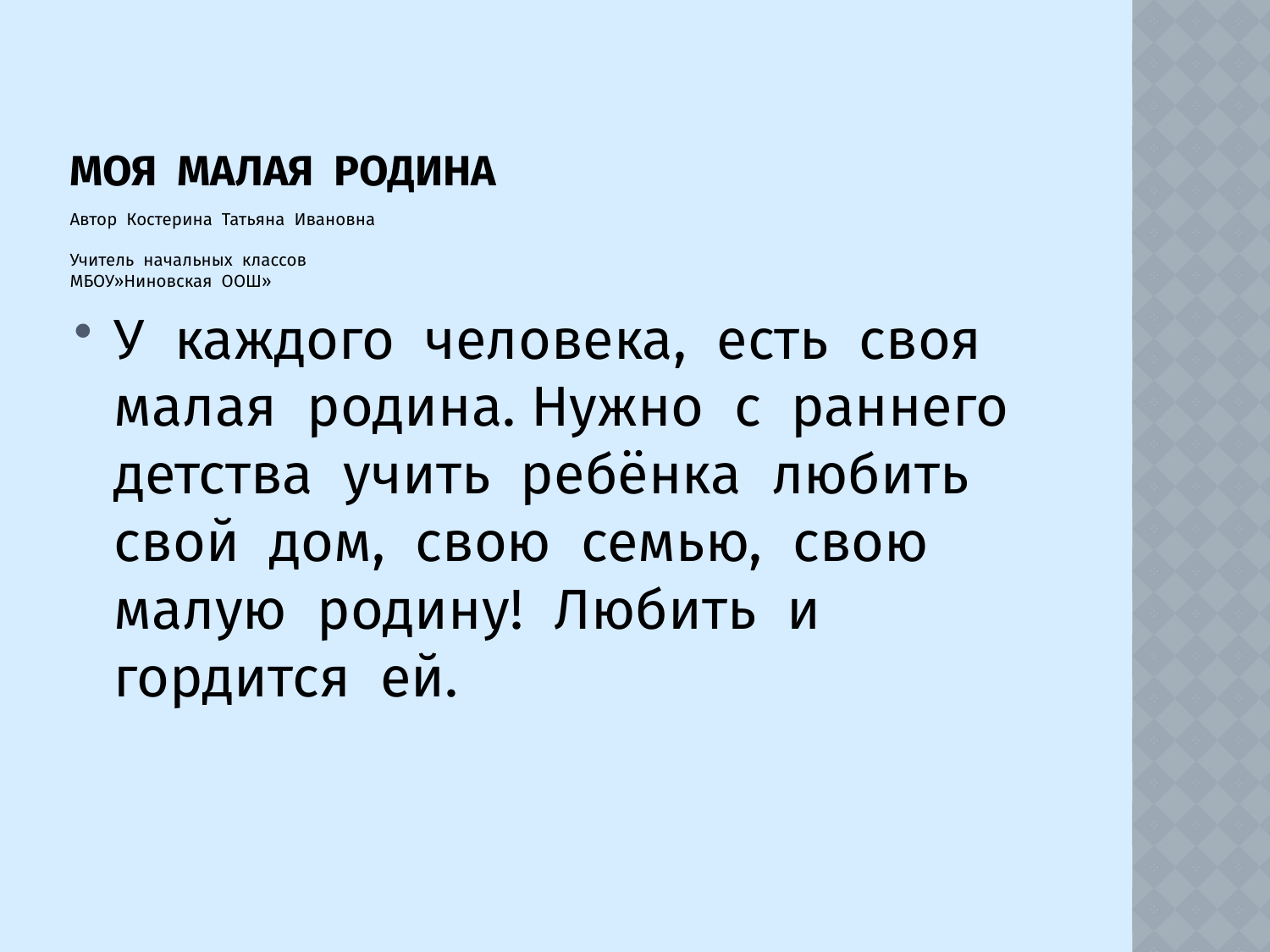

# Моя  МАЛАя  Родина
Автор  Костерина  Татьяна  Ивановна

Учитель  начальных  классов
МБОУ»Ниновская  ООШ»
У  каждого  человека,  есть  своя   малая  родина. Нужно  с  раннего  детства  учить  ребёнка  любить  свой  дом,  свою  семью,  свою  малую  родину!  Любить  и  гордится  ей.